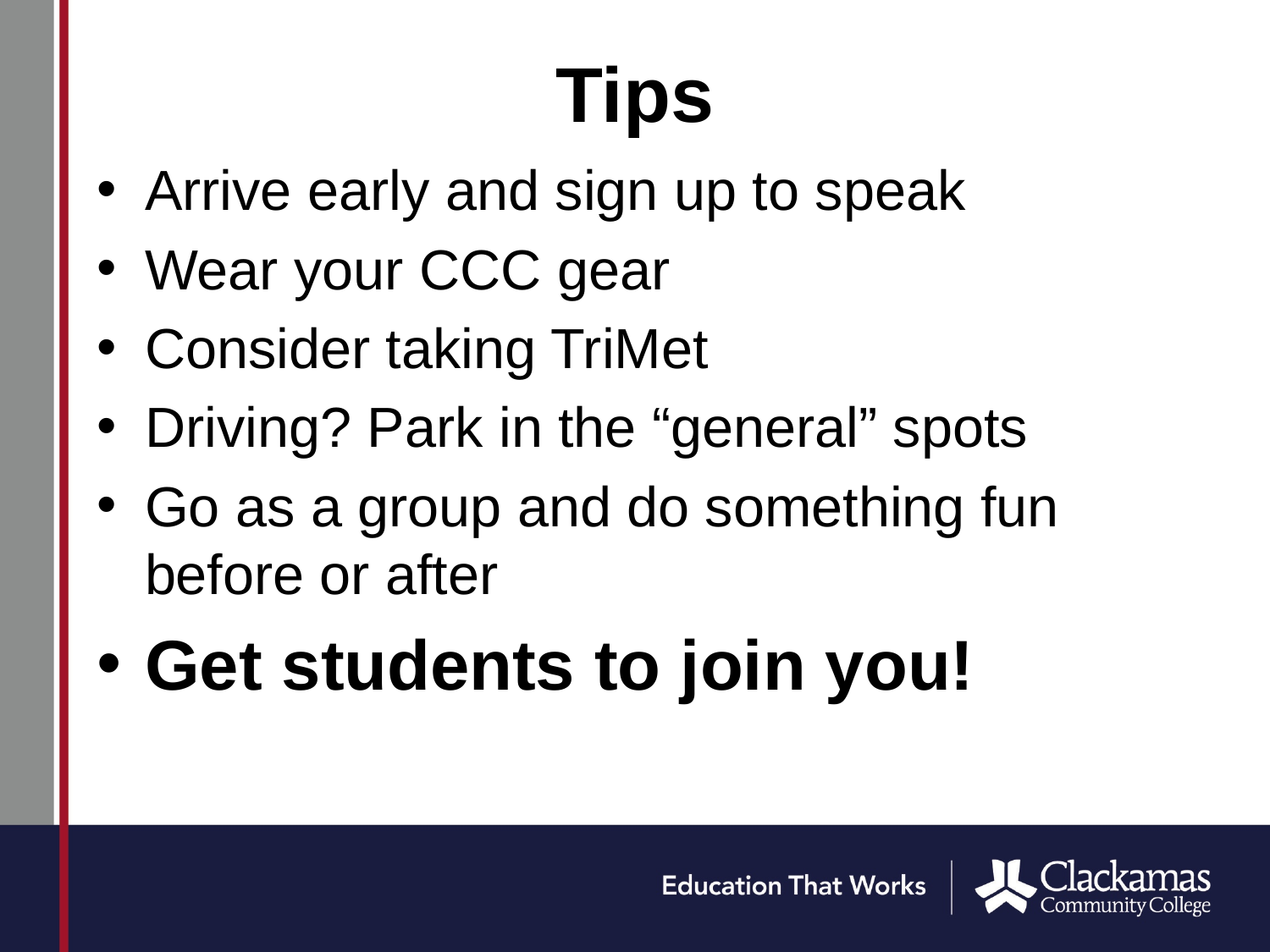

# Tips
Arrive early and sign up to speak
Wear your CCC gear
Consider taking TriMet
Driving? Park in the “general” spots
Go as a group and do something fun before or after
Get students to join you!